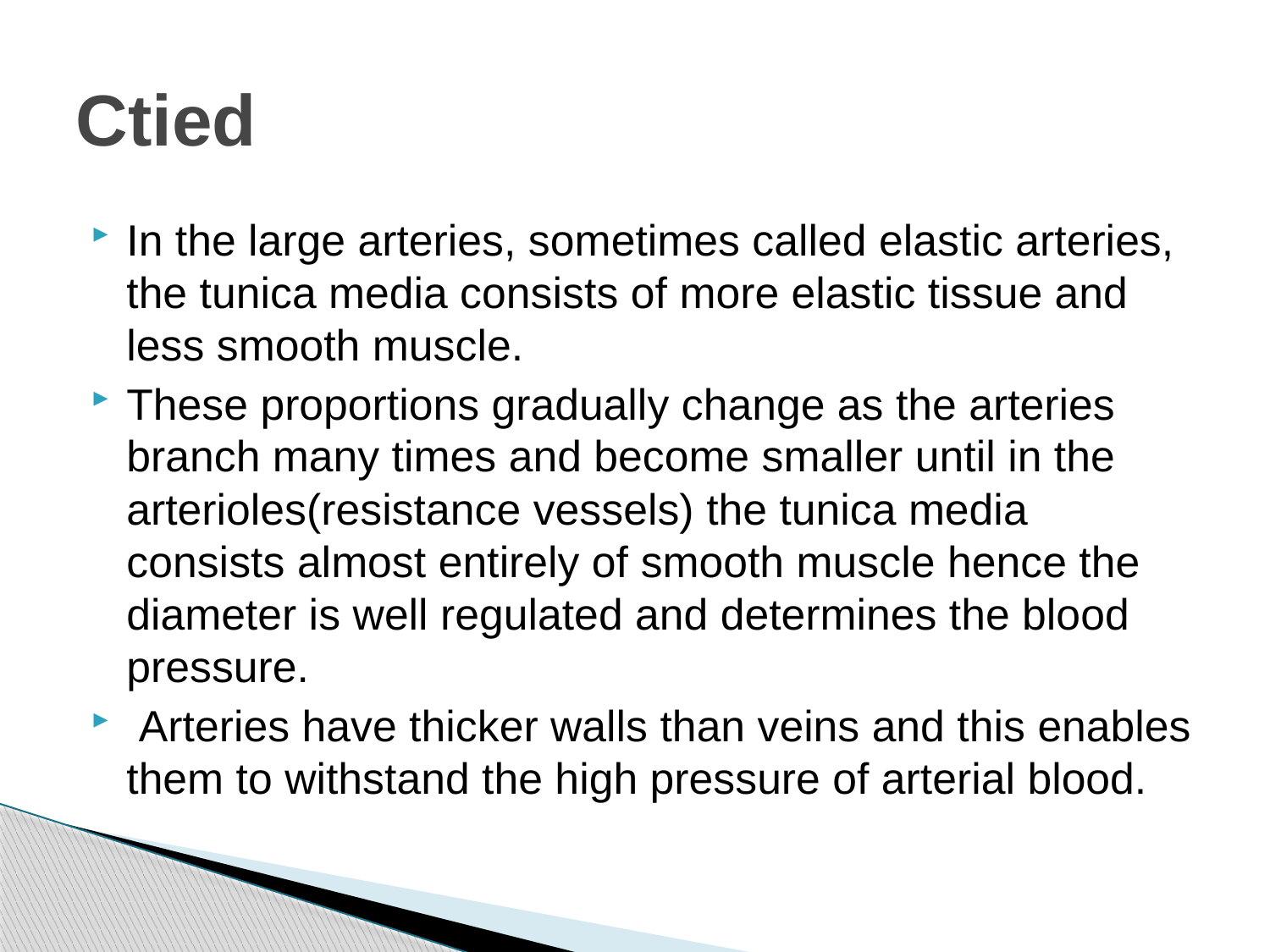

# Ctied
In the large arteries, sometimes called elastic arteries, the tunica media consists of more elastic tissue and less smooth muscle.
These proportions gradually change as the arteries branch many times and become smaller until in the arterioles(resistance vessels) the tunica media consists almost entirely of smooth muscle hence the diameter is well regulated and determines the blood pressure.
 Arteries have thicker walls than veins and this enables them to withstand the high pressure of arterial blood.